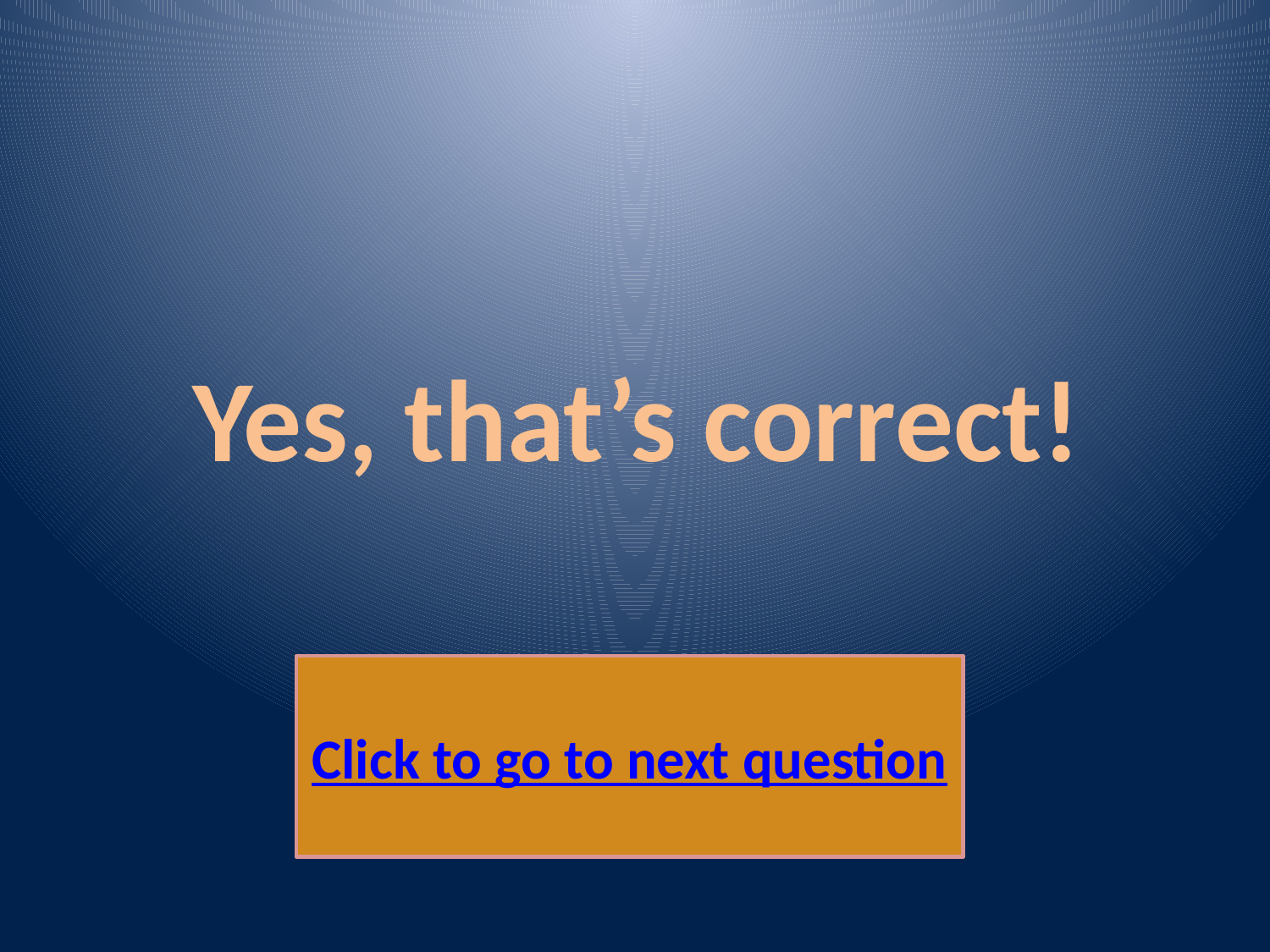

Yes, that’s correct!
Click to go to next question